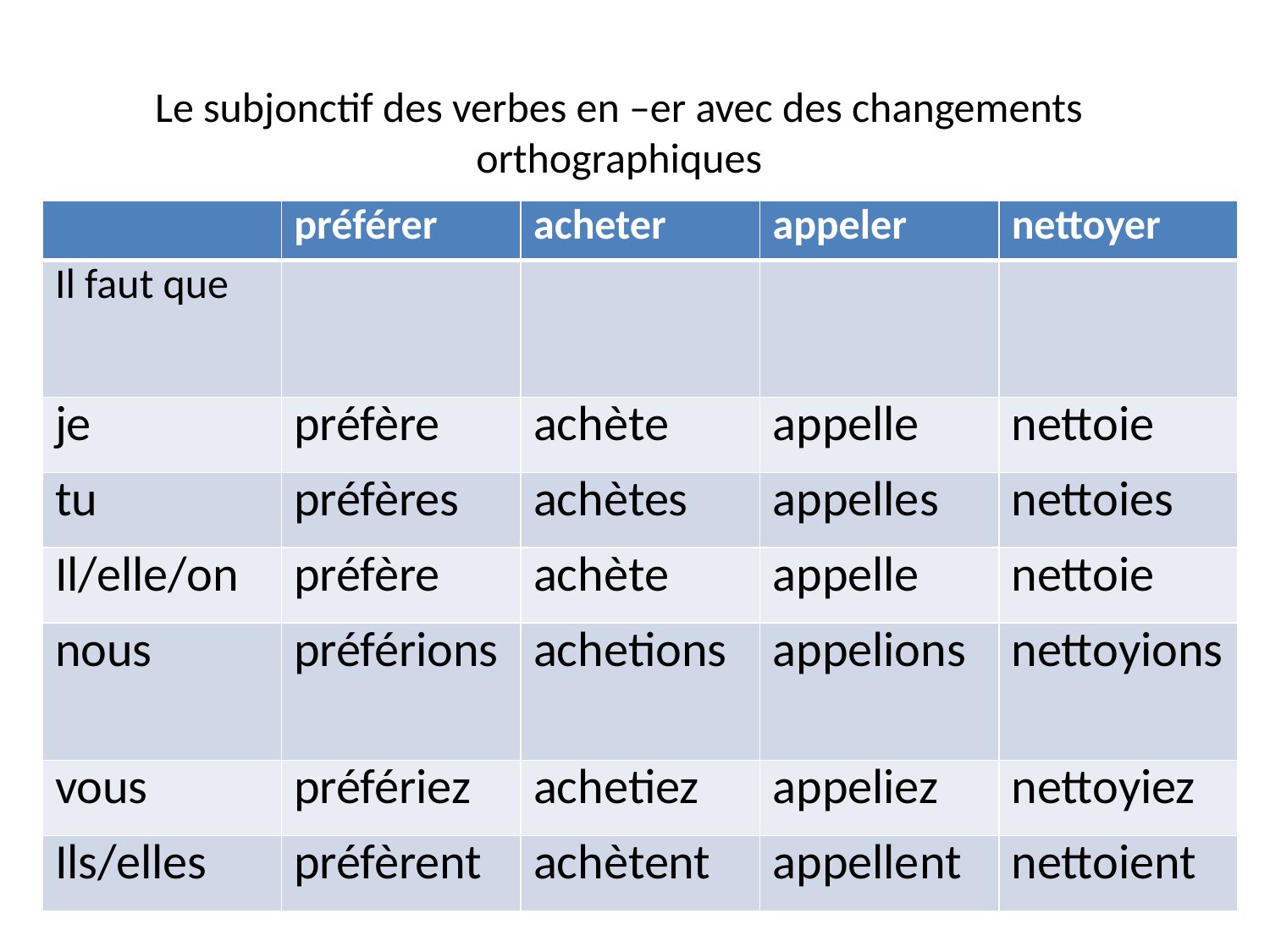

Le subjonctif des verbes en –er avec des changements orthographiques
|  | préférer | acheter | appeler | nettoyer |
| --- | --- | --- | --- | --- |
| Il faut que |  |  |  |  |
| je | préfère | achète | appelle | nettoie |
| tu | préfères | achètes | appelles | nettoies |
| Il/elle/on | préfère | achète | appelle | nettoie |
| nous | préférions | achetions | appelions | nettoyions |
| vous | préfériez | achetiez | appeliez | nettoyiez |
| Ils/elles | préfèrent | achètent | appellent | nettoient |